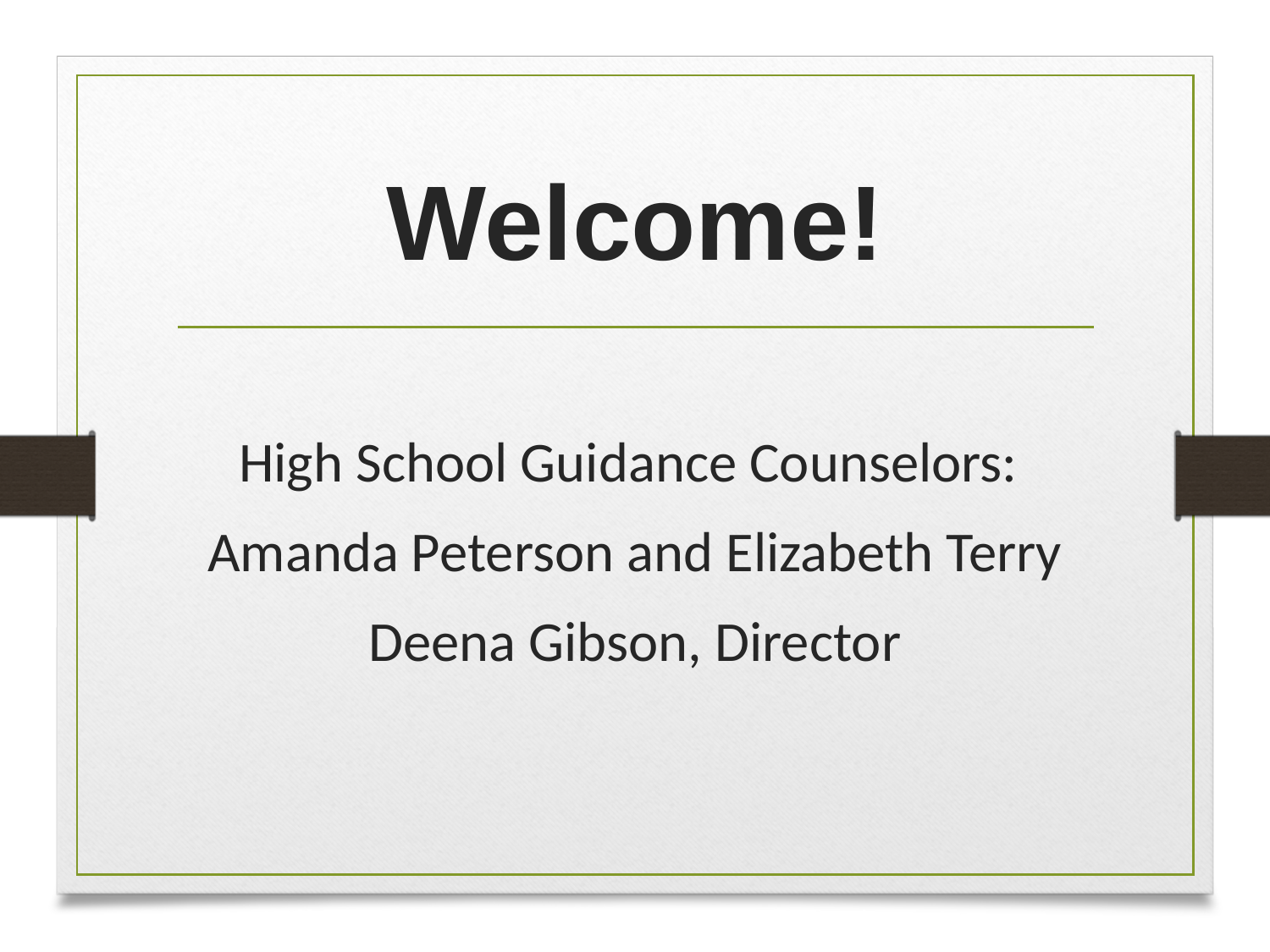

# Welcome!

High School Guidance Counselors:
Amanda Peterson and Elizabeth Terry
Deena Gibson, Director